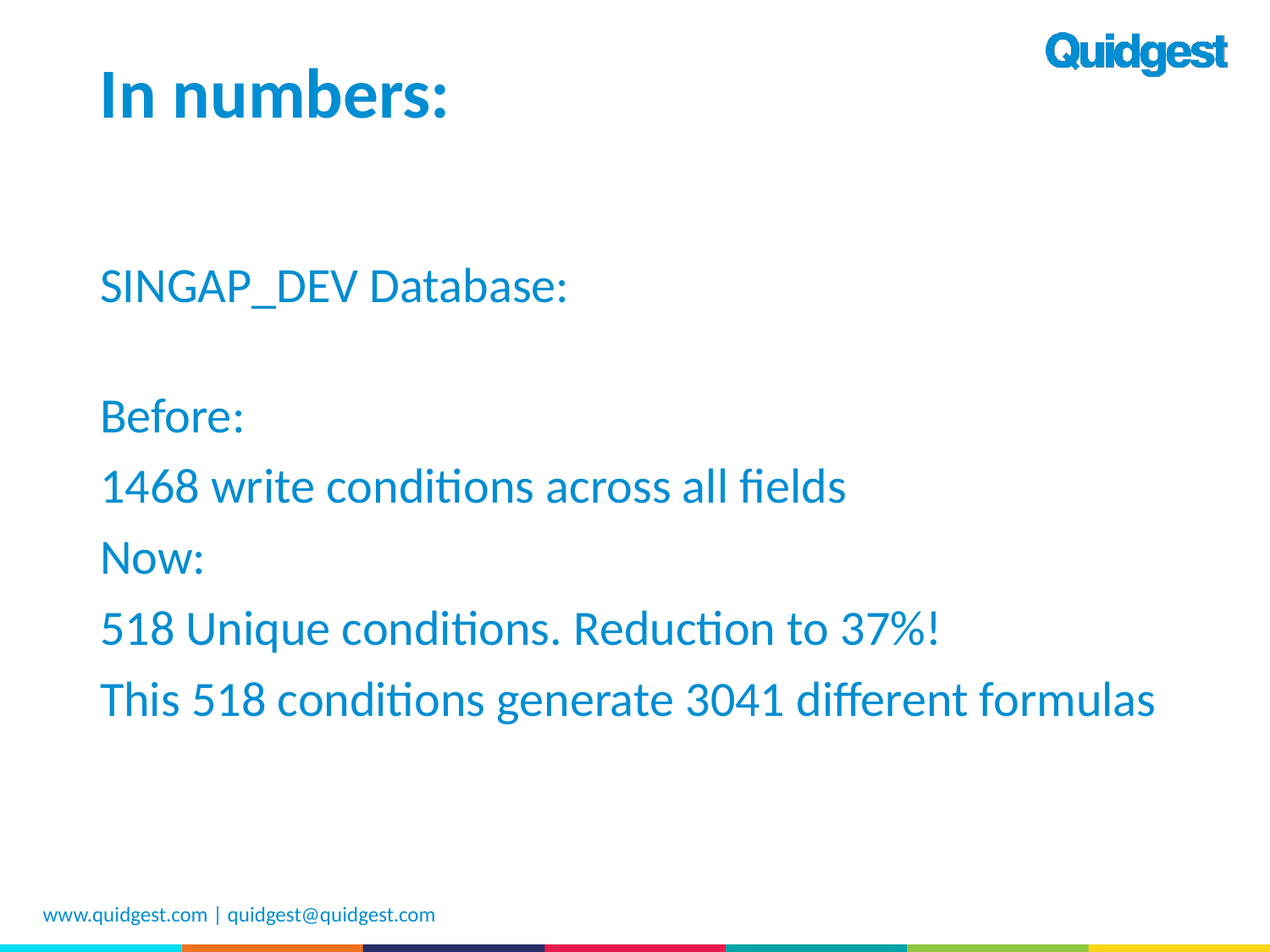

# In numbers:
SINGAP_DEV Database:
Before:
1468 write conditions across all fields
Now:
518 Unique conditions. Reduction to 37%!
This 518 conditions generate 3041 different formulas